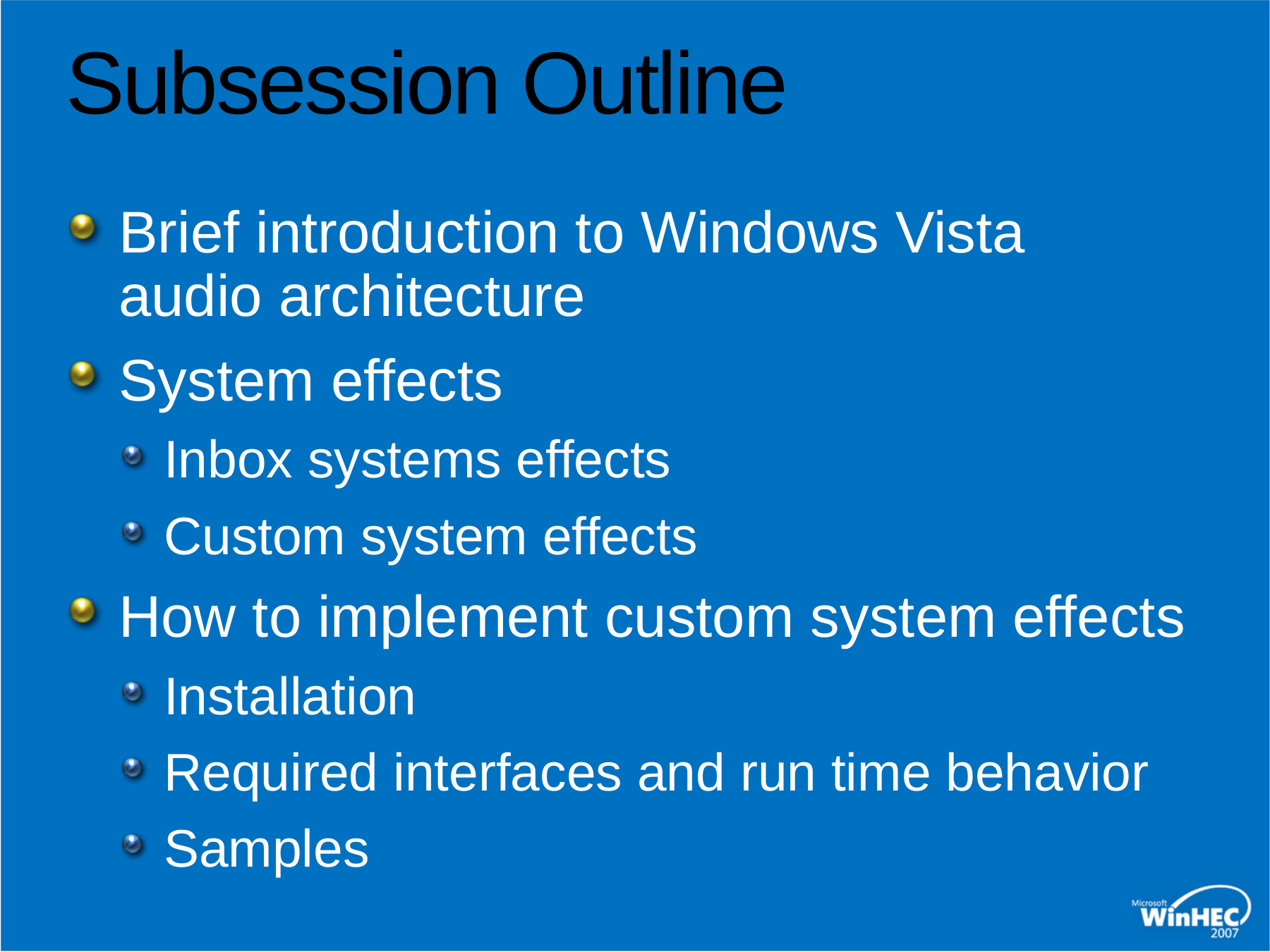

# Subsession Outline
Brief introduction to Windows Vista
audio architecture
System effects
Inbox systems effects
Custom system effects
How to implement custom system effects
Installation
Required interfaces and run time behavior
Samples